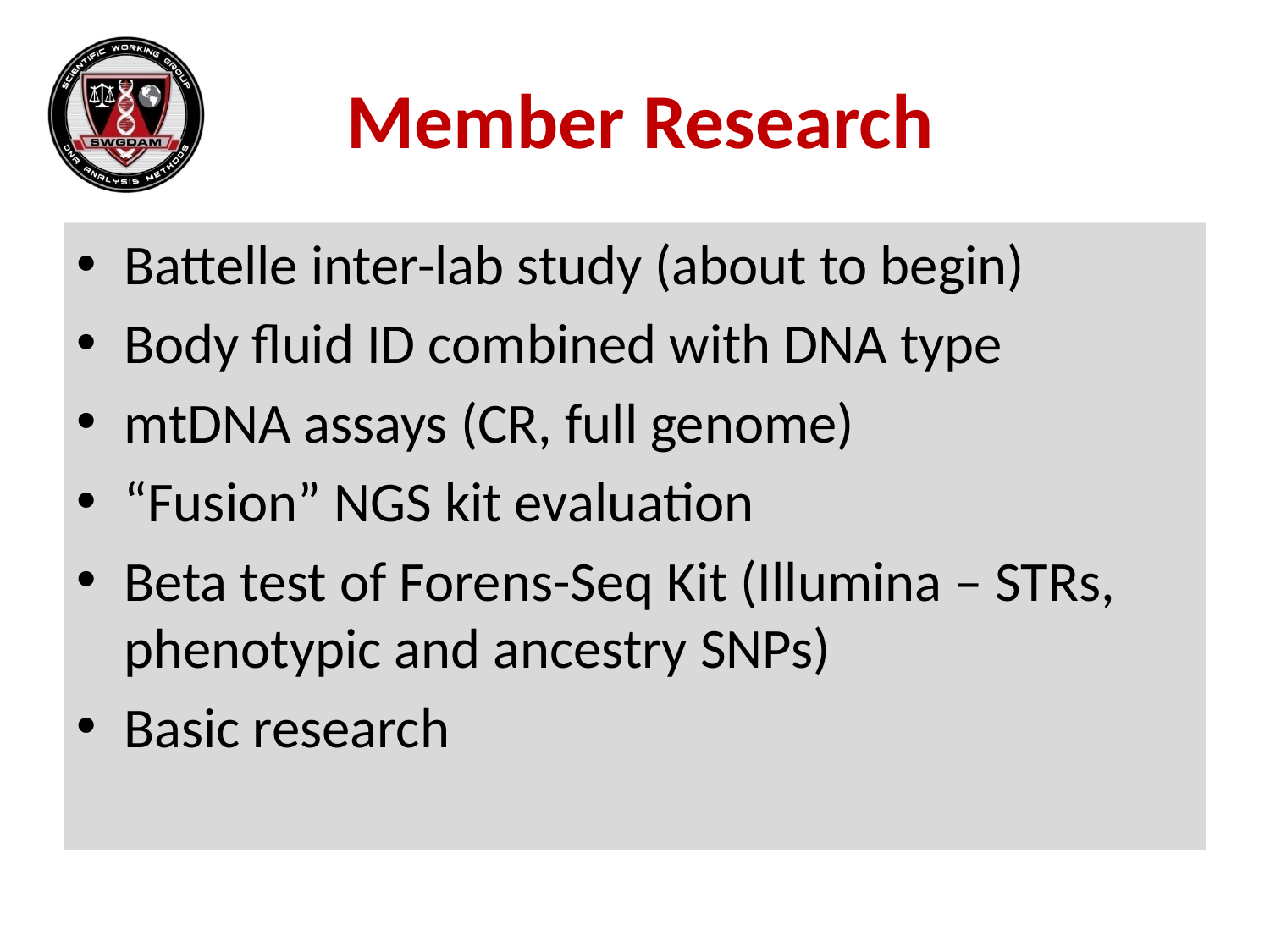

# Member Research
Battelle inter-lab study (about to begin)
Body fluid ID combined with DNA type
mtDNA assays (CR, full genome)
“Fusion” NGS kit evaluation
Beta test of Forens-Seq Kit (Illumina – STRs, phenotypic and ancestry SNPs)
Basic research